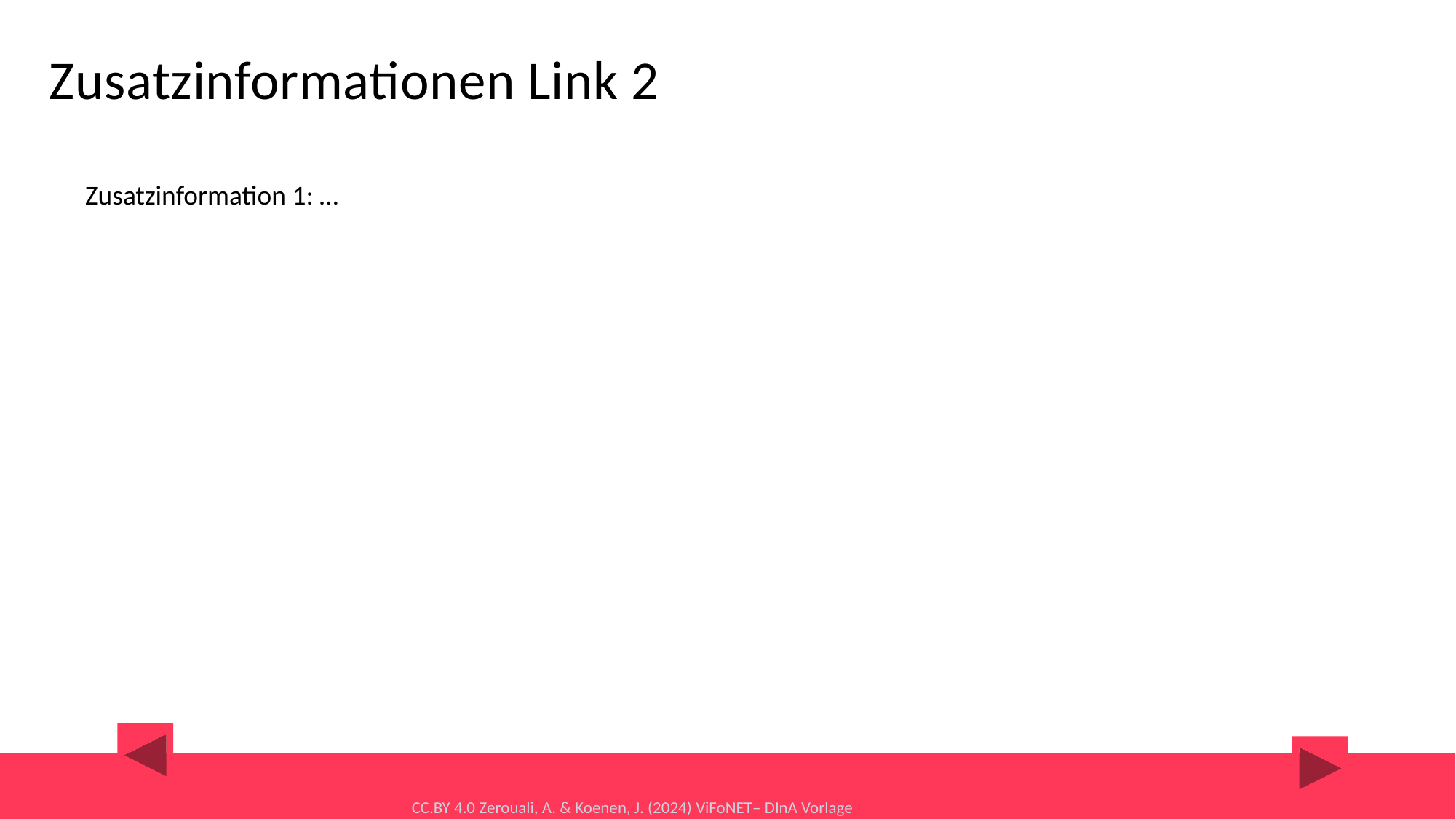

# Zusatzinformationen Link 2
Zusatzinformation 1: …